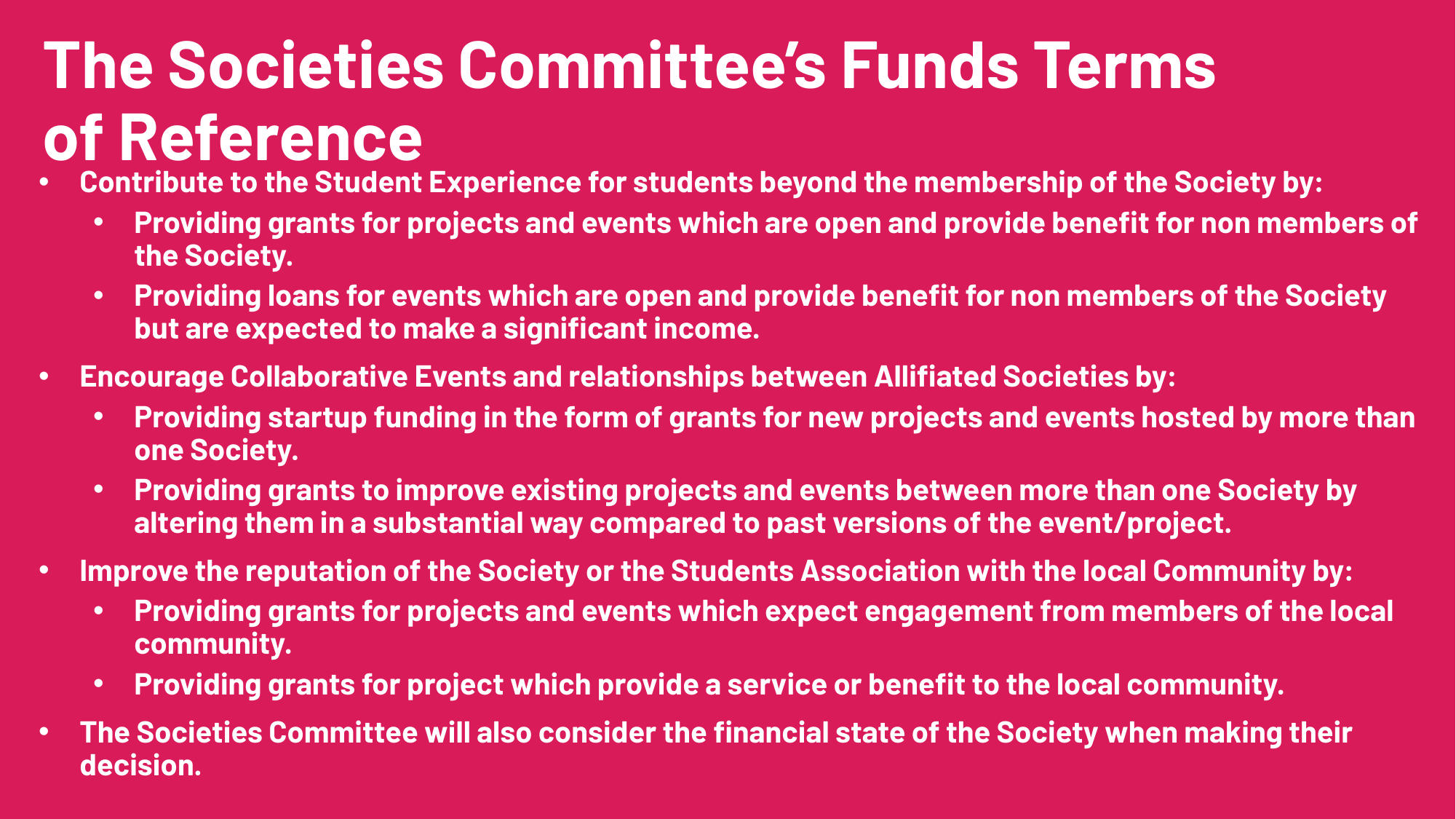

# The Societies Committee’s Funds Terms of Reference
Contribute to the Student Experience for students beyond the membership of the Society by:
Providing grants for projects and events which are open and provide benefit for non members of the Society.
Providing loans for events which are open and provide benefit for non members of the Society but are expected to make a significant income.
Encourage Collaborative Events and relationships between Allifiated Societies by:
Providing startup funding in the form of grants for new projects and events hosted by more than one Society.
Providing grants to improve existing projects and events between more than one Society by altering them in a substantial way compared to past versions of the event/project.
Improve the reputation of the Society or the Students Association with the local Community by:
Providing grants for projects and events which expect engagement from members of the local community.
Providing grants for project which provide a service or benefit to the local community.
The Societies Committee will also consider the financial state of the Society when making their decision.